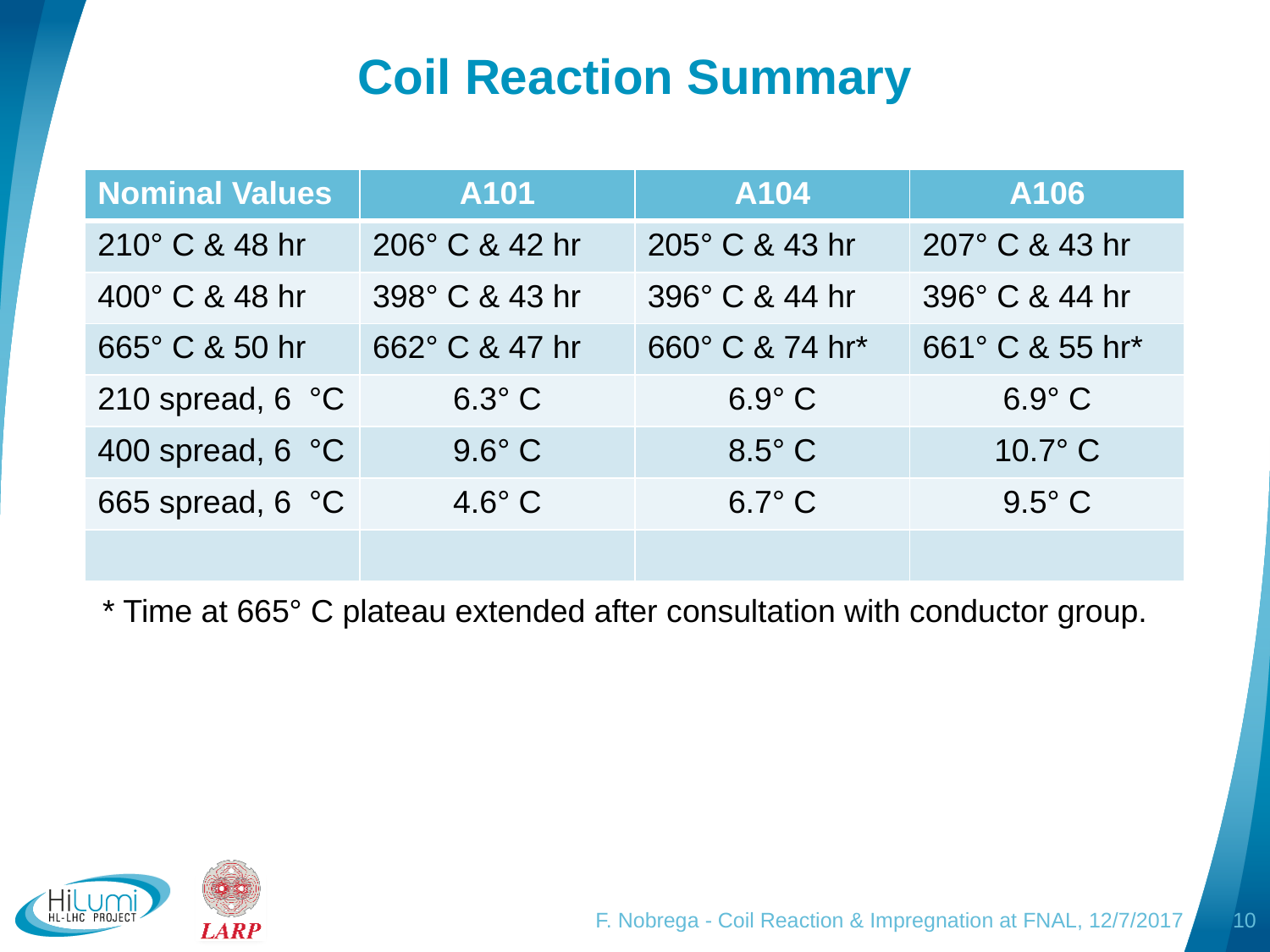

# Coil Reaction Summary
| Nominal Values | A101 | A104 | A106 |
| --- | --- | --- | --- |
| 210° C & 48 hr | 206° C & 42 hr | 205° C & 43 hr | 207° C & 43 hr |
| 400° C & 48 hr | 398° C & 43 hr | 396° C & 44 hr | 396° C & 44 hr |
| 665° C & 50 hr | 662° C & 47 hr | 660° C & 74 hr\* | 661° C & 55 hr\* |
| 210 spread, 6 °C | 6.3° C | 6.9° C | 6.9° C |
| 400 spread, 6 °C | 9.6° C | 8.5° C | 10.7° C |
| 665 spread, 6 °C | 4.6° C | 6.7° C | 9.5° C |
|  |  |  |  |
* Time at 665° C plateau extended after consultation with conductor group.
F. Nobrega - Coil Reaction & Impregnation at FNAL, 12/7/2017
10